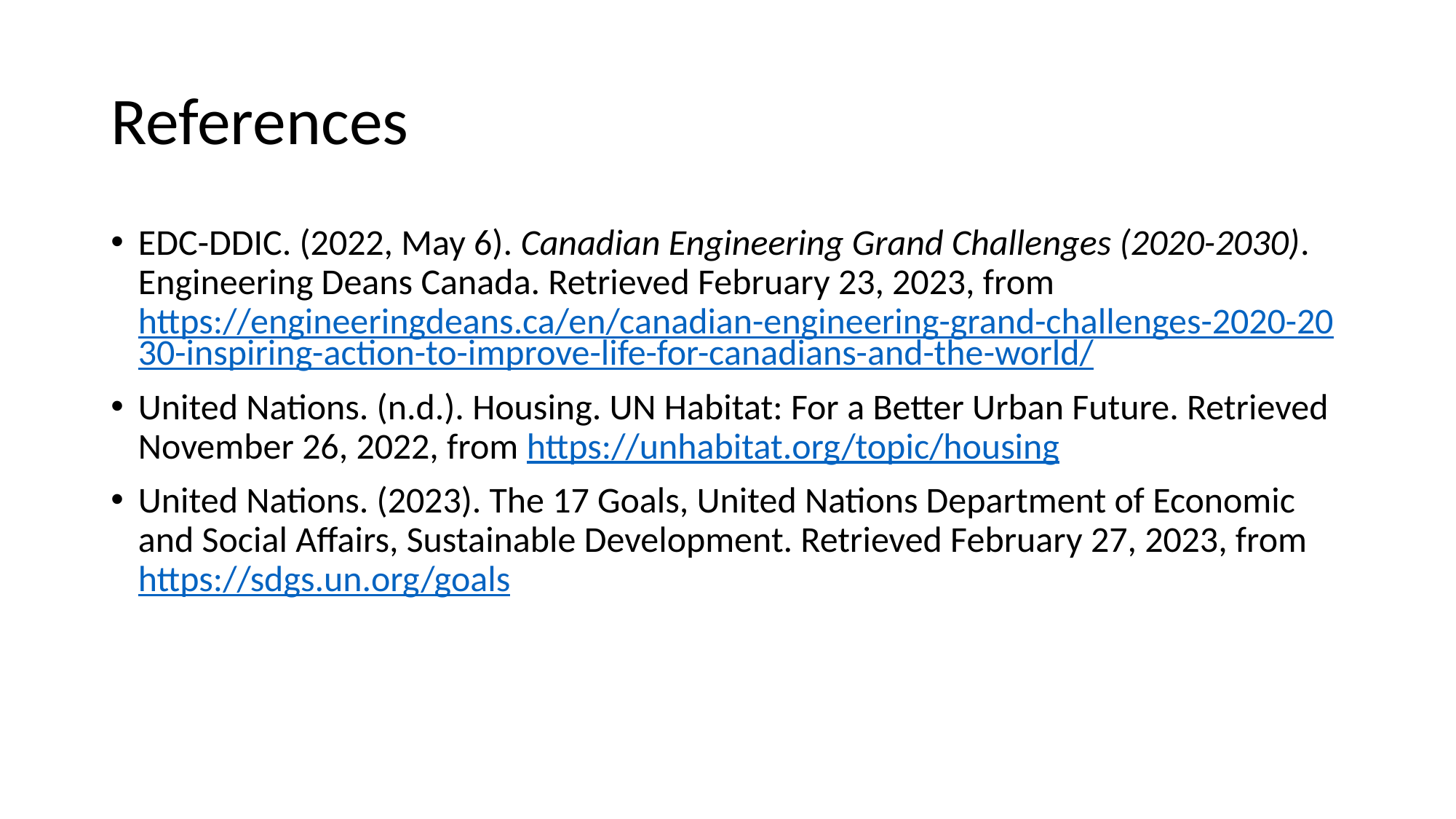

# References
EDC-DDIC. (2022, May 6). Canadian Engineering Grand Challenges (2020-2030). Engineering Deans Canada. Retrieved February 23, 2023, from https://engineeringdeans.ca/en/canadian-engineering-grand-challenges-2020-2030-inspiring-action-to-improve-life-for-canadians-and-the-world/
United Nations. (n.d.). Housing. UN Habitat: For a Better Urban Future. Retrieved November 26, 2022, from https://unhabitat.org/topic/housing
United Nations. (2023). The 17 Goals, United Nations Department of Economic and Social Affairs, Sustainable Development. Retrieved February 27, 2023, from https://sdgs.un.org/goals